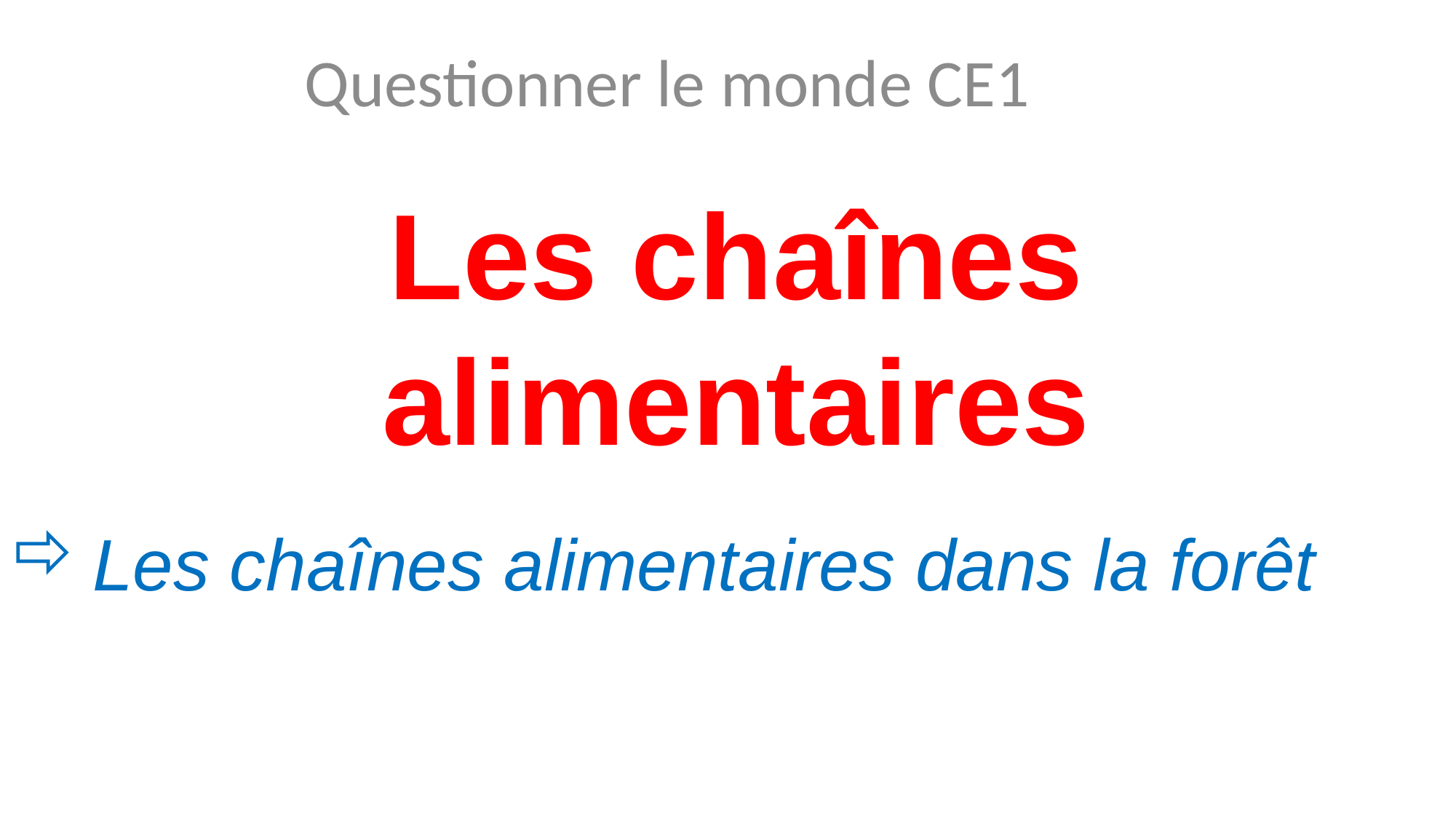

Questionner le monde CE1
# Les chaînes alimentaires
Les chaînes alimentaires dans la forêt